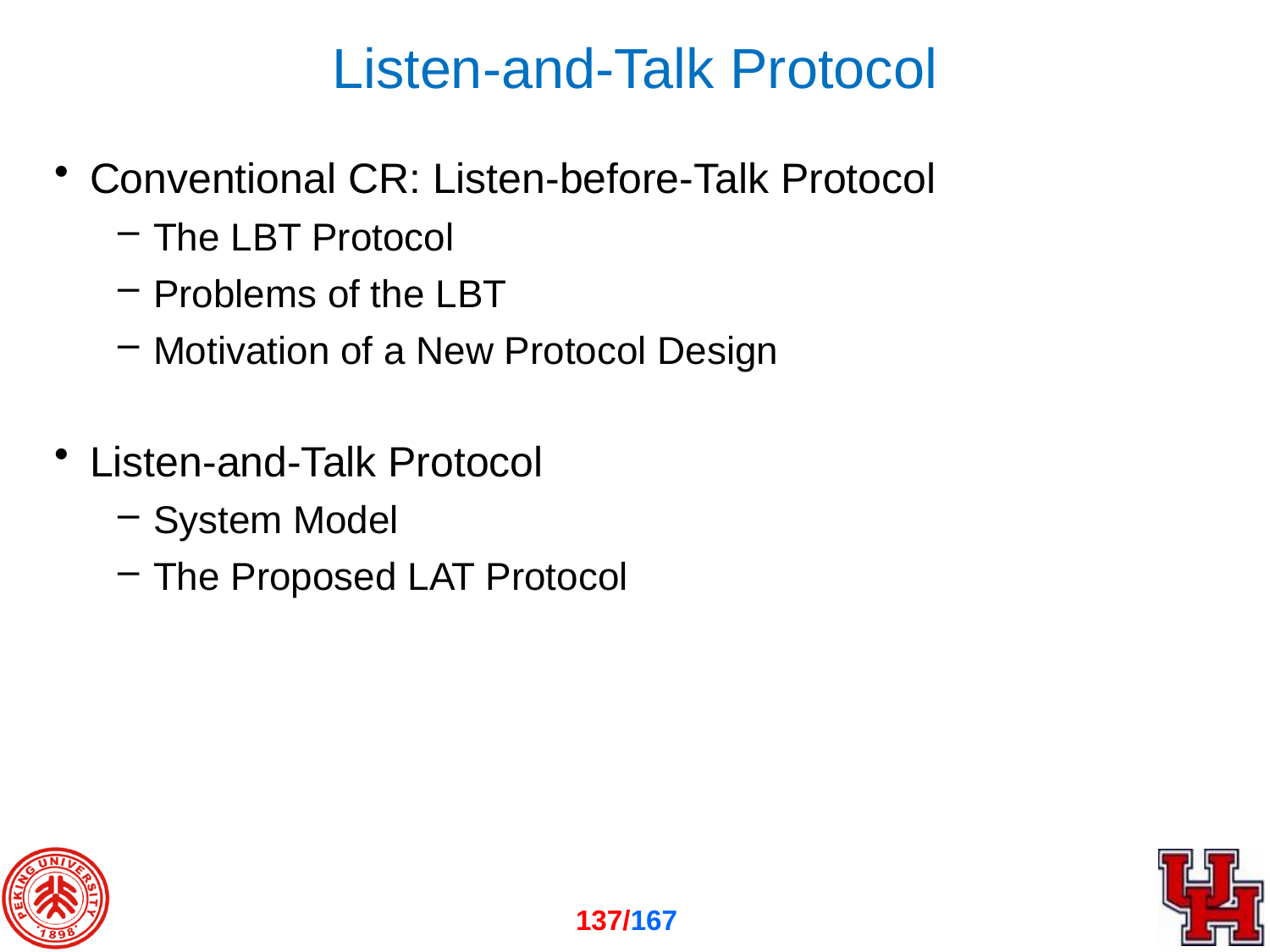

# Listen-and-Talk Protocol
Conventional CR: Listen-before-Talk Protocol
The LBT Protocol
Problems of the LBT
Motivation of a New Protocol Design

Listen-and-Talk Protocol
System Model
The Proposed LAT Protocol